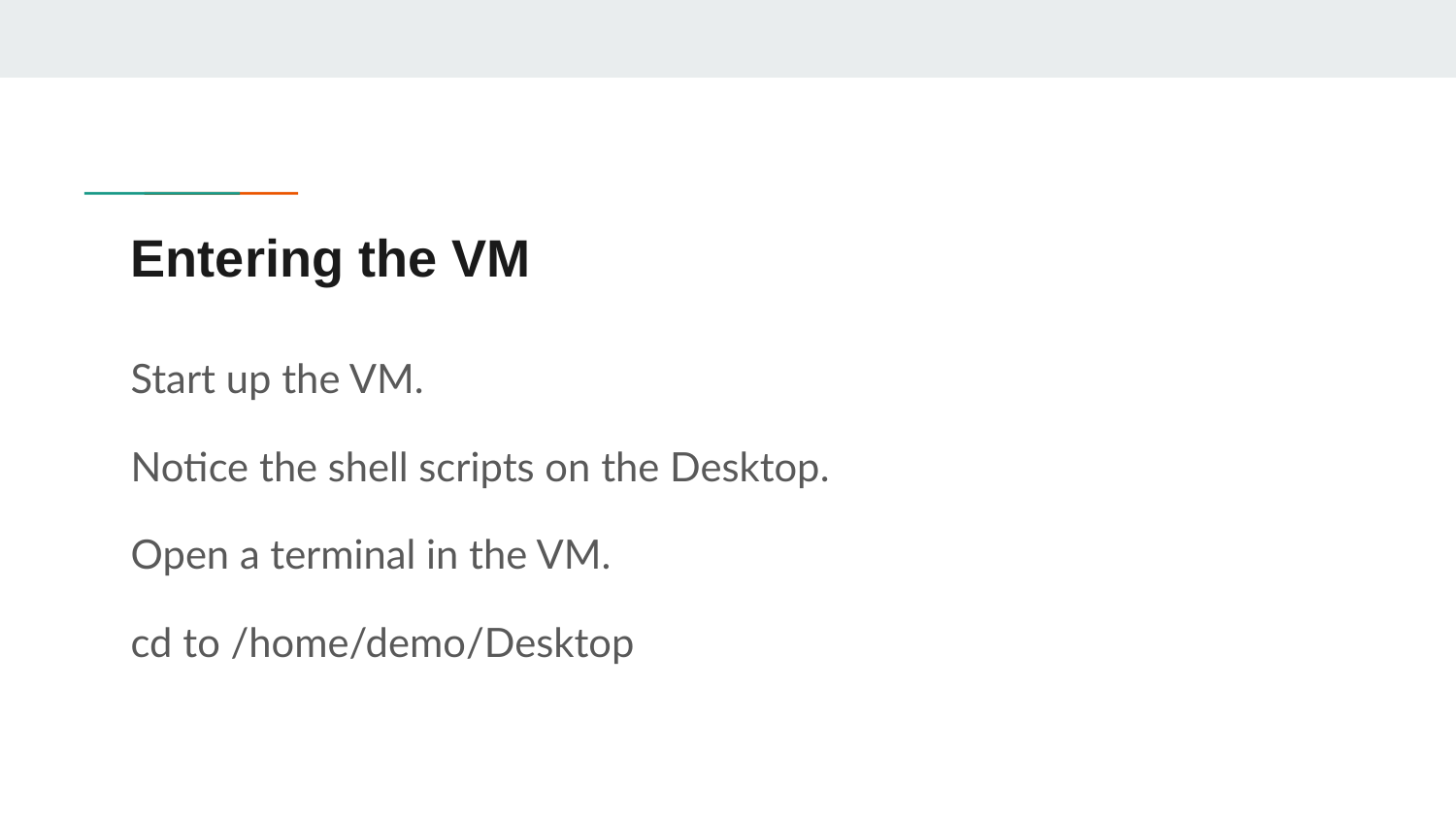

# Entering the VM
Start up the VM.
Notice the shell scripts on the Desktop.
Open a terminal in the VM.
cd to /home/demo/Desktop